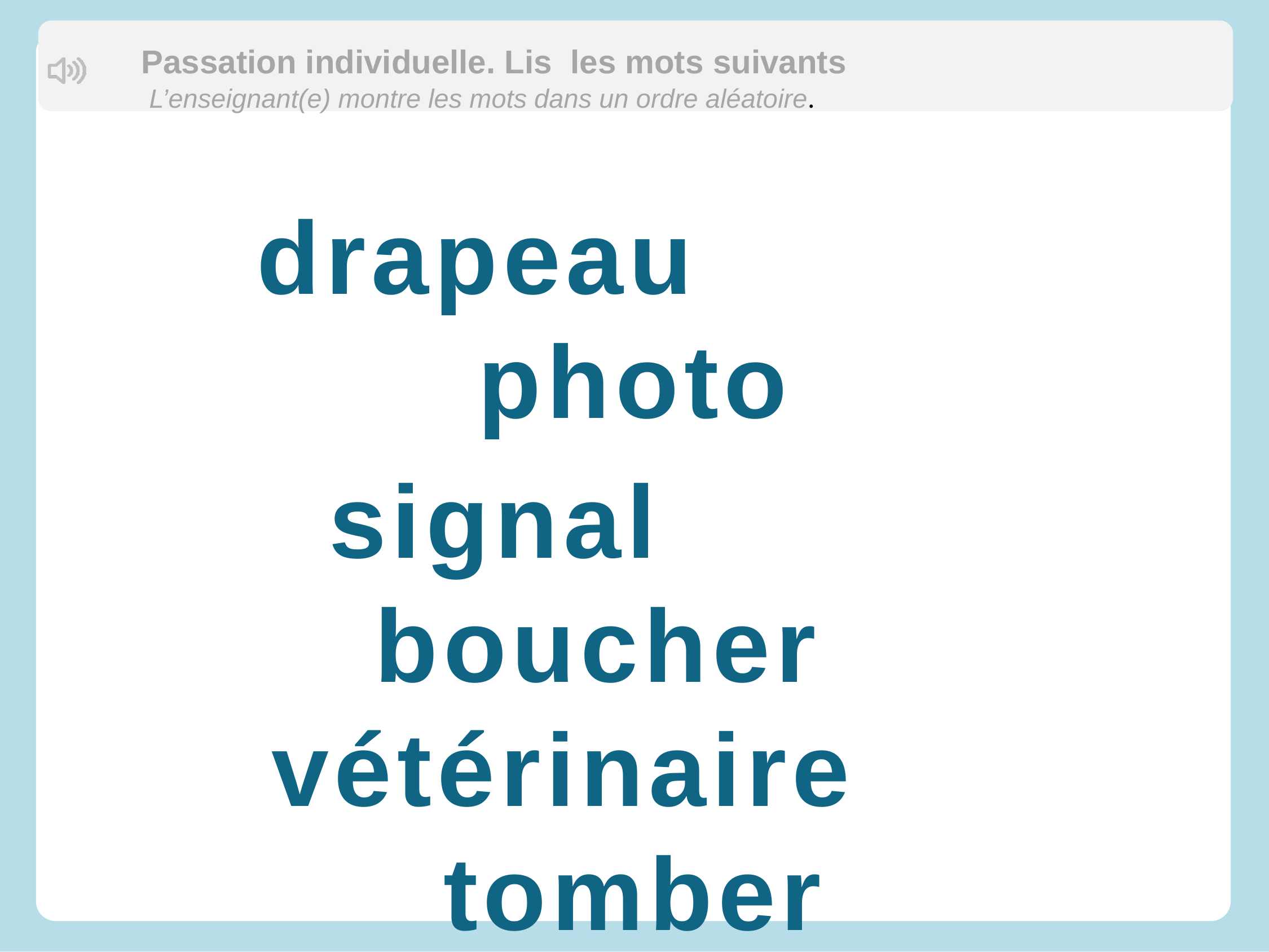

Passation individuelle. Lis  les mots suivants
 L’enseignant(e) montre les mots dans un ordre aléatoire.

drapeau          photo
signal         boucher   vétérinaire     tomber
ambulance        réveil
malin        dentiste